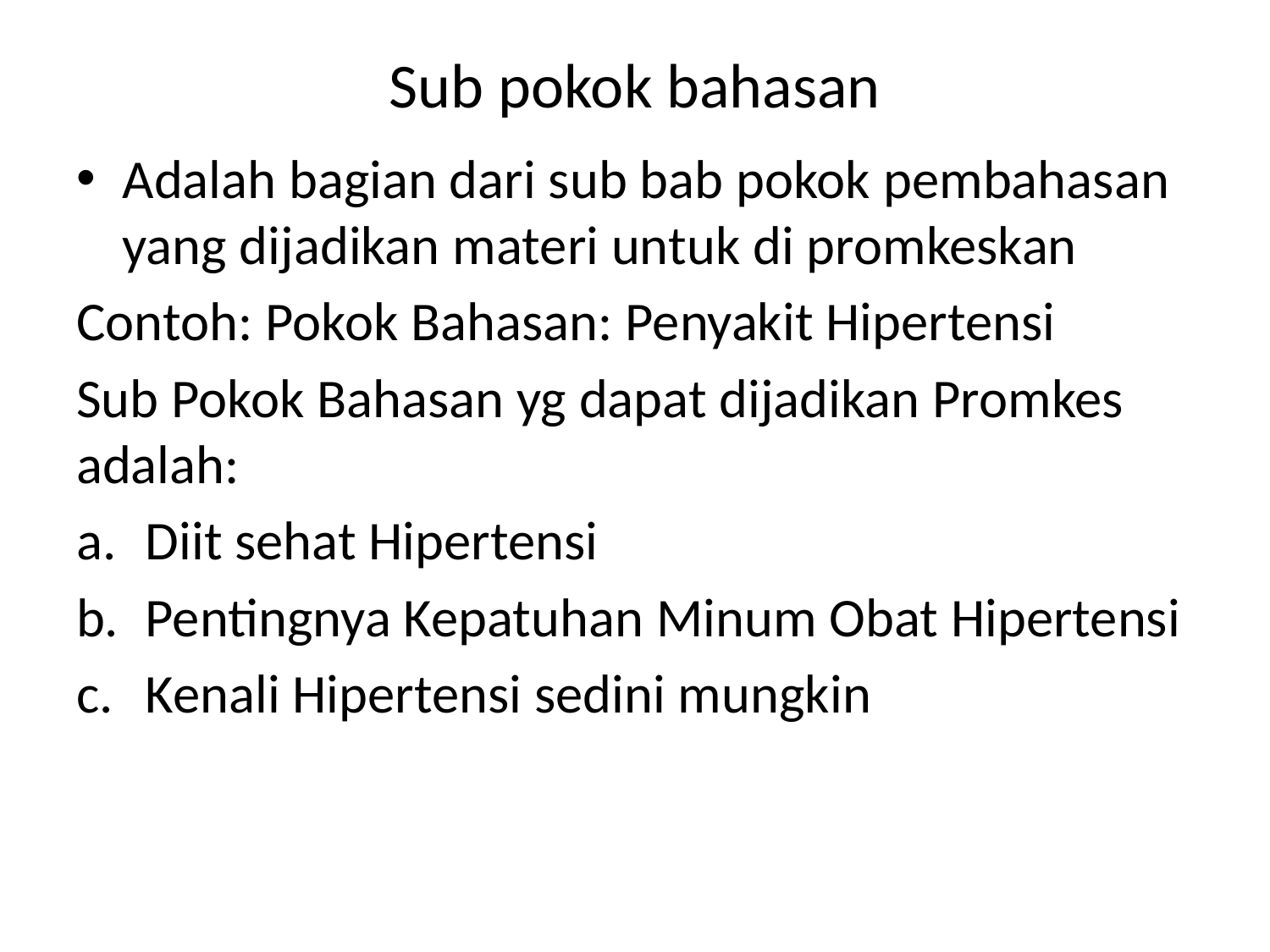

# Sub pokok bahasan
Adalah bagian dari sub bab pokok pembahasan yang dijadikan materi untuk di promkeskan
Contoh: Pokok Bahasan: Penyakit Hipertensi
Sub Pokok Bahasan yg dapat dijadikan Promkes adalah:
Diit sehat Hipertensi
Pentingnya Kepatuhan Minum Obat Hipertensi
Kenali Hipertensi sedini mungkin